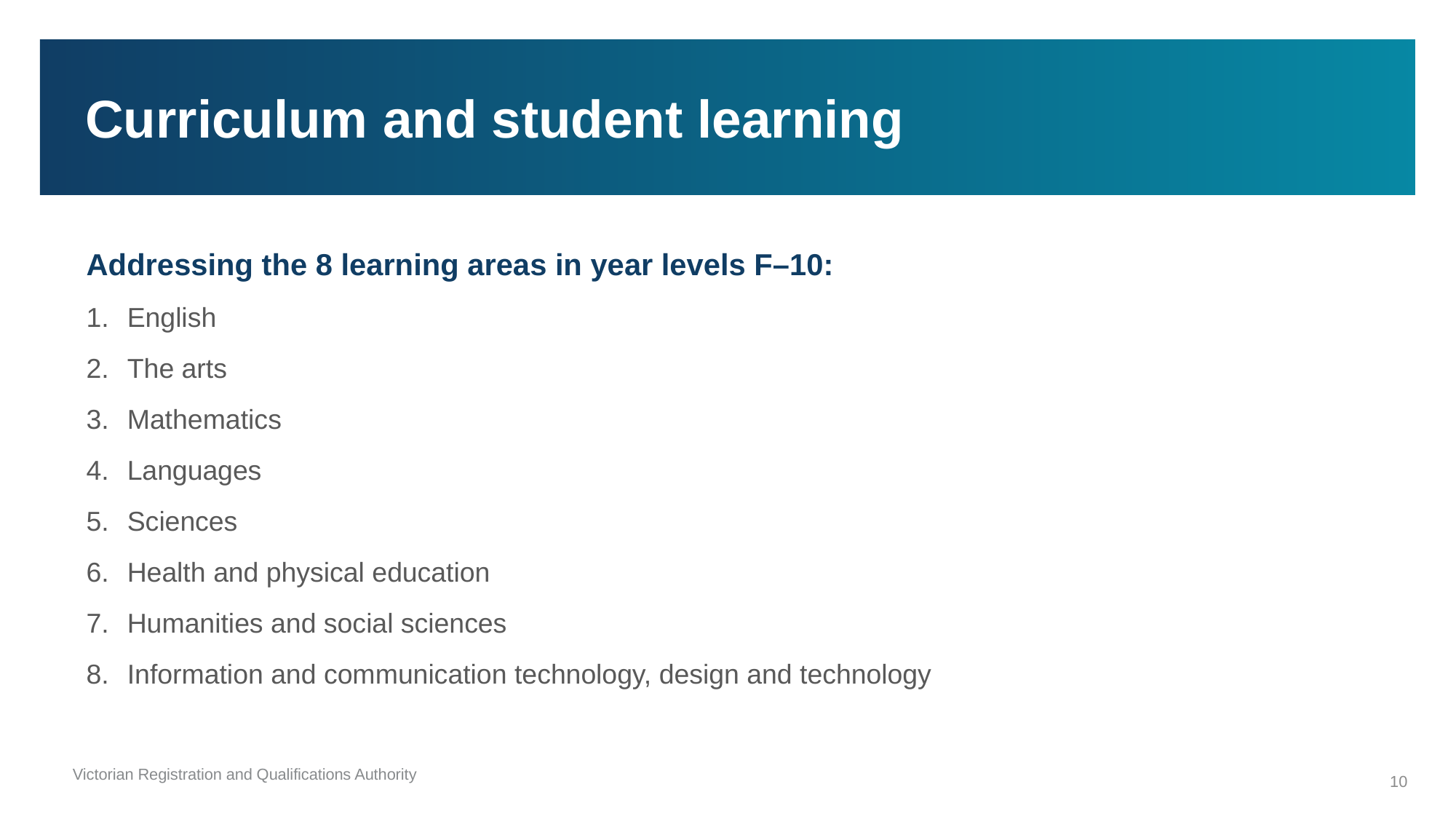

# Curriculum and student learning
Addressing the 8 learning areas in year levels F–10:
English
The arts
Mathematics
Languages
Sciences
Health and physical education
Humanities and social sciences
Information and communication technology, design and technology
10